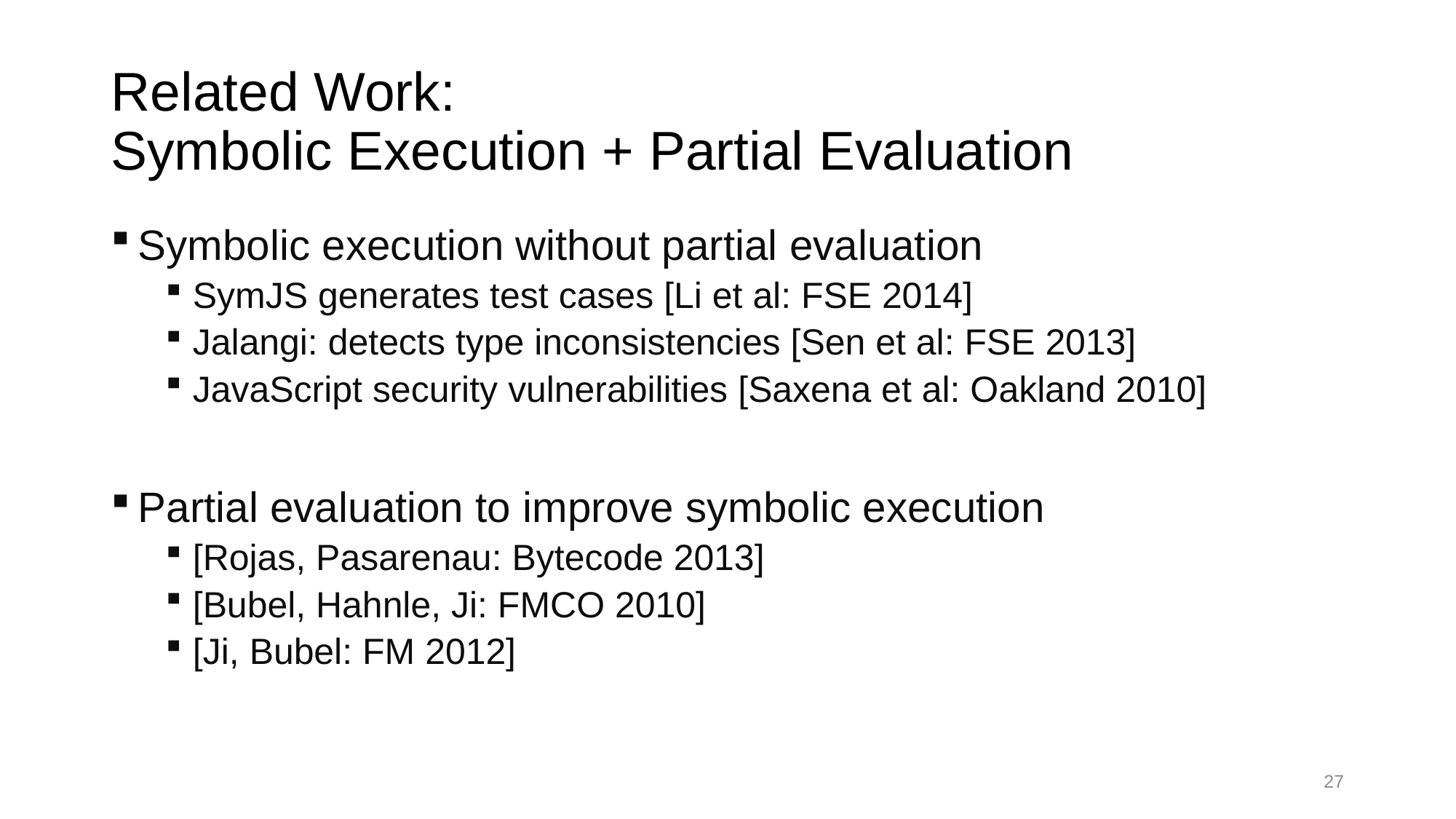

# Related Work: Symbolic Execution + Partial Evaluation
Symbolic execution without partial evaluation
SymJS generates test cases [Li et al: FSE 2014]
Jalangi: detects type inconsistencies [Sen et al: FSE 2013]
JavaScript security vulnerabilities [Saxena et al: Oakland 2010]

Partial evaluation to improve symbolic execution
[Rojas, Pasarenau: Bytecode 2013]
[Bubel, Hahnle, Ji: FMCO 2010]
[Ji, Bubel: FM 2012]